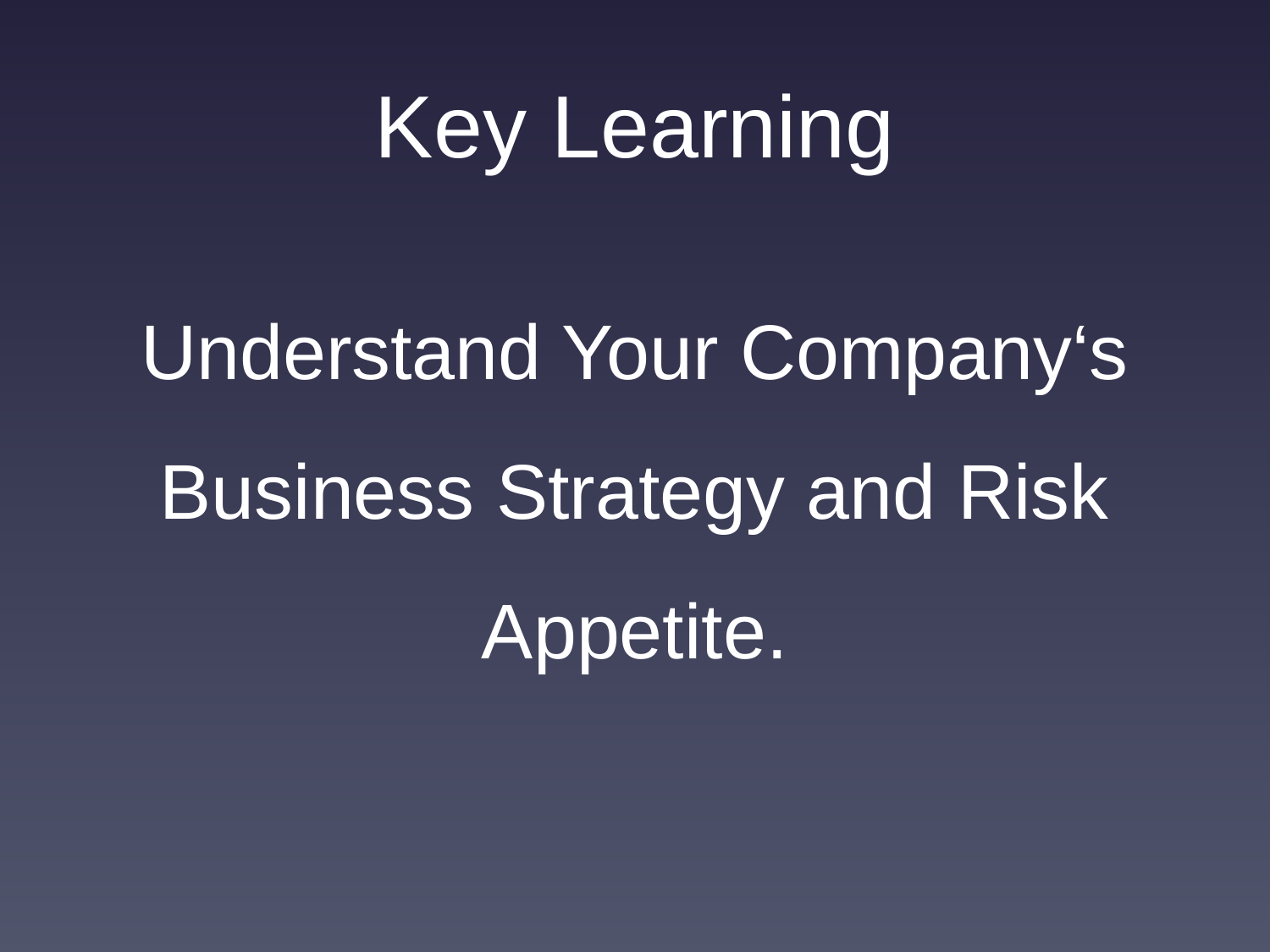

# Key Learning
Understand Your Company‘s Business Strategy and Risk Appetite.